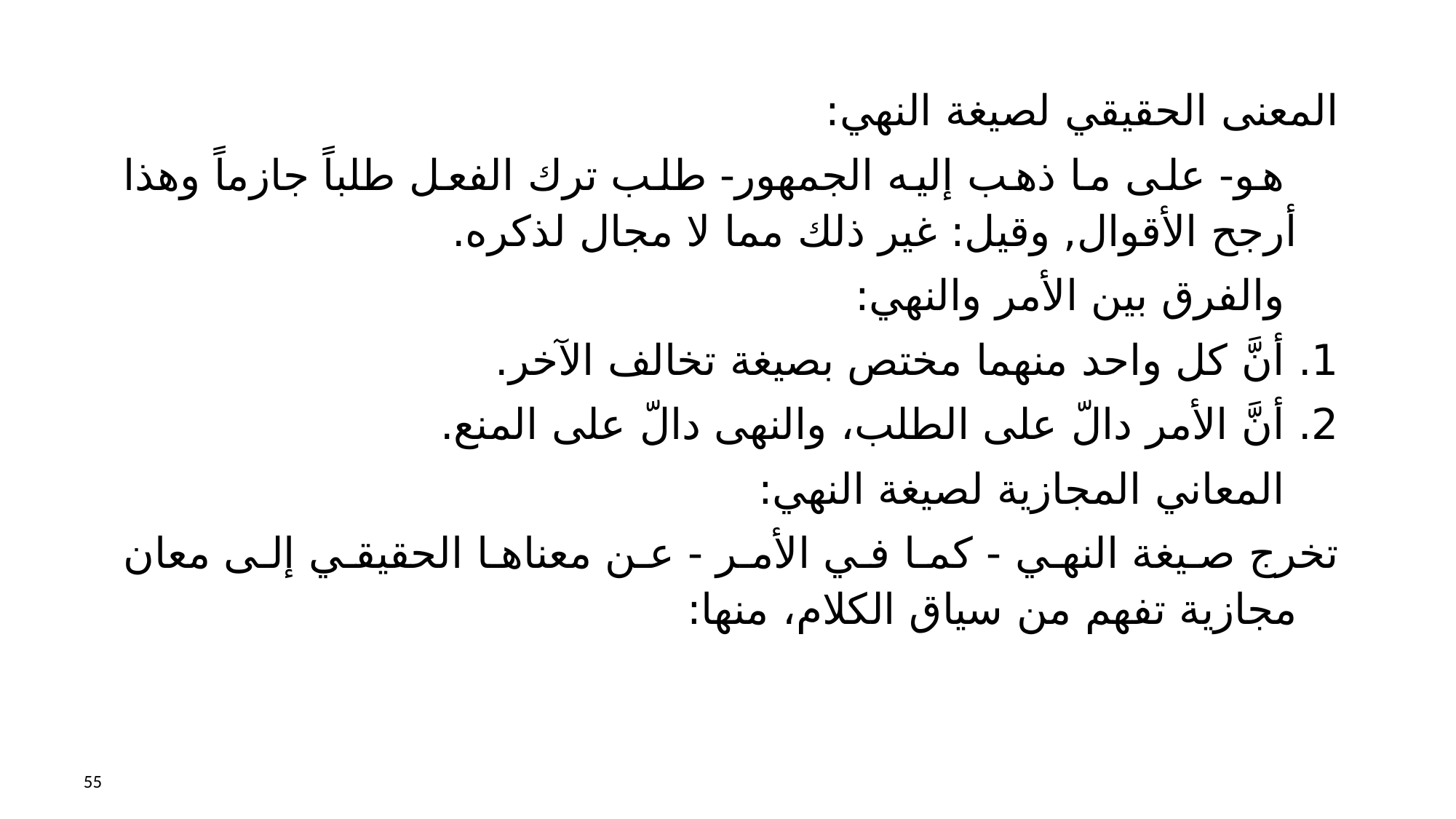

المعنى الحقيقي لصيغة النهي:
    هو- على ما ذهب إليه الجمهور- طلب ترك الفعل طلباً جازماً وهذا أرجح الأقوال, وقيل: غير ذلك مما لا مجال لذكره.
    والفرق بين الأمر والنهي:
1. أنَّ كل واحد منهما مختص بصيغة تخالف الآخر.
2. أنَّ الأمر دالّ على الطلب، والنهى دالّ على المنع.
    المعاني المجازية لصيغة النهي:
تخرج صيغة النهي - كما في الأمر - عن معناها الحقيقي إلى معان مجازية تفهم من سياق الكلام، منها:

55